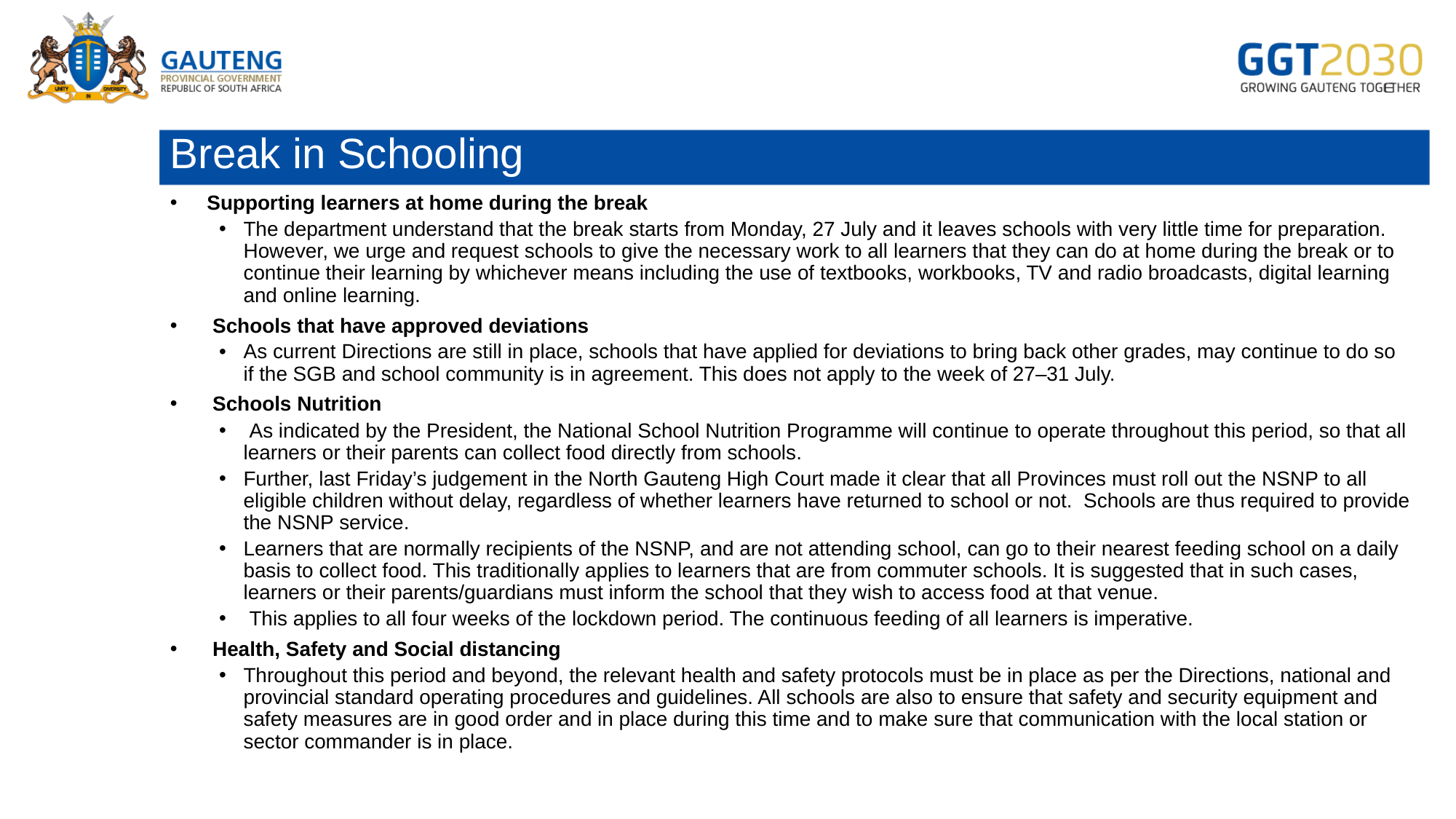

# Break in Schooling
Supporting learners at home during the break
The department understand that the break starts from Monday, 27 July and it leaves schools with very little time for preparation. However, we urge and request schools to give the necessary work to all learners that they can do at home during the break or to continue their learning by whichever means including the use of textbooks, workbooks, TV and radio broadcasts, digital learning and online learning.
 Schools that have approved deviations
As current Directions are still in place, schools that have applied for deviations to bring back other grades, may continue to do so if the SGB and school community is in agreement. This does not apply to the week of 27–31 July.
 Schools Nutrition
 As indicated by the President, the National School Nutrition Programme will continue to operate throughout this period, so that all learners or their parents can collect food directly from schools.
Further, last Friday’s judgement in the North Gauteng High Court made it clear that all Provinces must roll out the NSNP to all eligible children without delay, regardless of whether learners have returned to school or not.  Schools are thus required to provide the NSNP service.
Learners that are normally recipients of the NSNP, and are not attending school, can go to their nearest feeding school on a daily basis to collect food. This traditionally applies to learners that are from commuter schools. It is suggested that in such cases, learners or their parents/guardians must inform the school that they wish to access food at that venue.
 This applies to all four weeks of the lockdown period. The continuous feeding of all learners is imperative.
 Health, Safety and Social distancing
Throughout this period and beyond, the relevant health and safety protocols must be in place as per the Directions, national and provincial standard operating procedures and guidelines. All schools are also to ensure that safety and security equipment and safety measures are in good order and in place during this time and to make sure that communication with the local station or sector commander is in place.